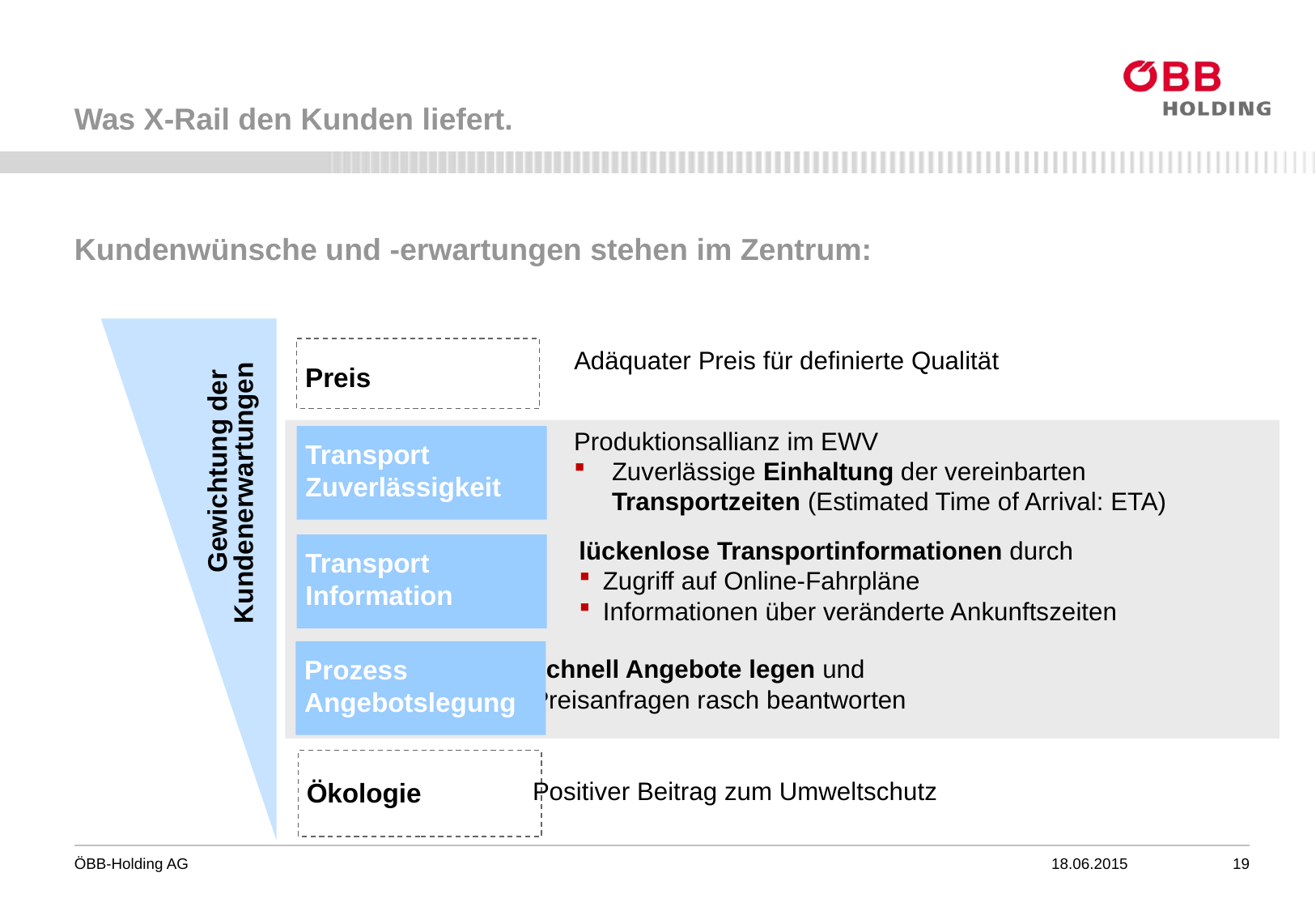

# Was X-Rail den Kunden liefert.
Kundenwünsche und -erwartungen stehen im Zentrum:
 Gewichtung der
Kundenerwartungen

Preis
Adäquater Preis für definierte Qualität

Produktionsallianz im EWV
Zuverlässige Einhaltung der vereinbarten Transportzeiten (Estimated Time of Arrival: ETA)

Transport Zuverlässigkeit

Transport Information
lückenlose Transportinformationen durch
Zugriff auf Online-Fahrpläne
Informationen über veränderte Ankunftszeiten

Prozess Angebotslegung
schnell Angebote legen und
Preisanfragen rasch beantworten

Ökologie
Positiver Beitrag zum Umweltschutz

18.06.2015
19